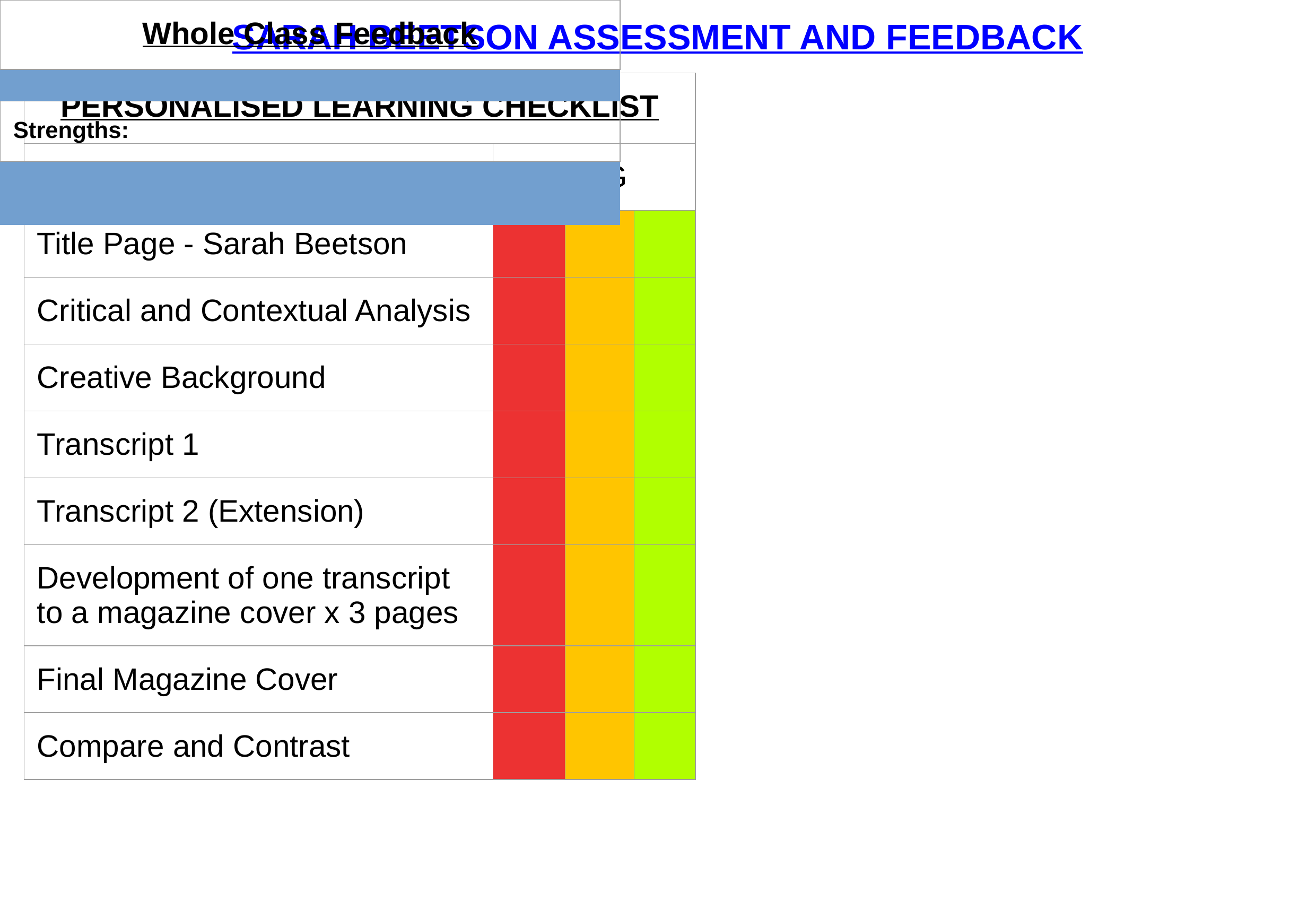

SARAH BEETSON ASSESSMENT AND FEEDBACK
| PERSONALISED LEARNING CHECKLIST |  |  |  |
| --- | --- | --- | --- |
| Piece of Work: | RAG |  |  |
| Title Page - Sarah Beetson |  |  |  |
| Critical and Contextual Analysis |  |  |  |
| Creative Background |  |  |  |
| Transcript 1 |  |  |  |
| Transcript 2 (Extension) |  |  |  |
| Development of one transcript to a magazine cover x 3 pages |  |  |  |
| Final Magazine Cover |  |  |  |
| Compare and Contrast |  |  |  |
| Whole Class Feedback |
| --- |
|  |
| Strengths: |
|  |
|  |
| Targets: |
|  |
|  |